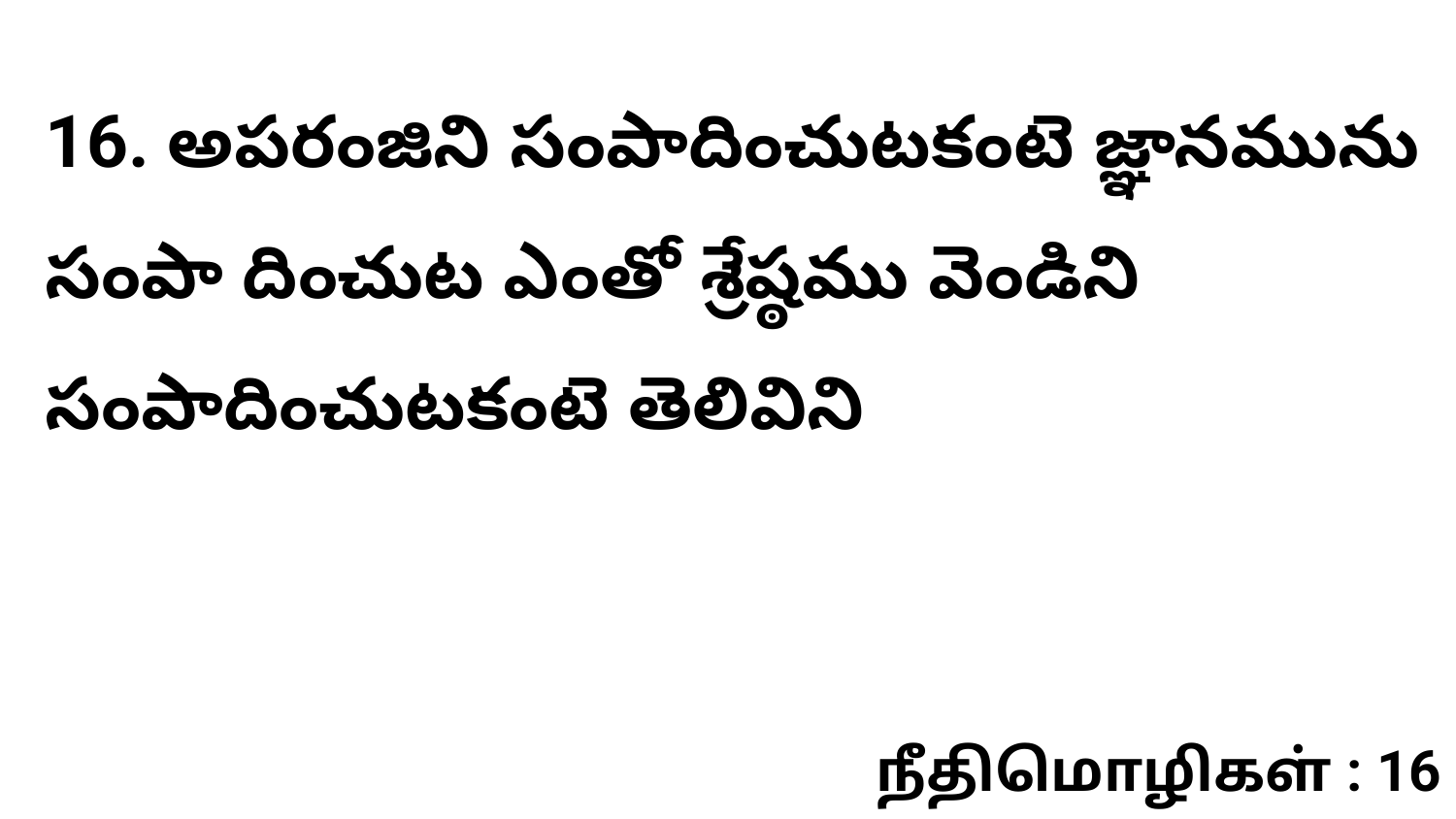

16. అపరంజిని సంపాదించుటకంటె జ్ఞానమును సంపా దించుట ఎంతో శ్రేష్ఠము వెండిని సంపాదించుటకంటె తెలివిని
நீதிமொழிகள் : 16